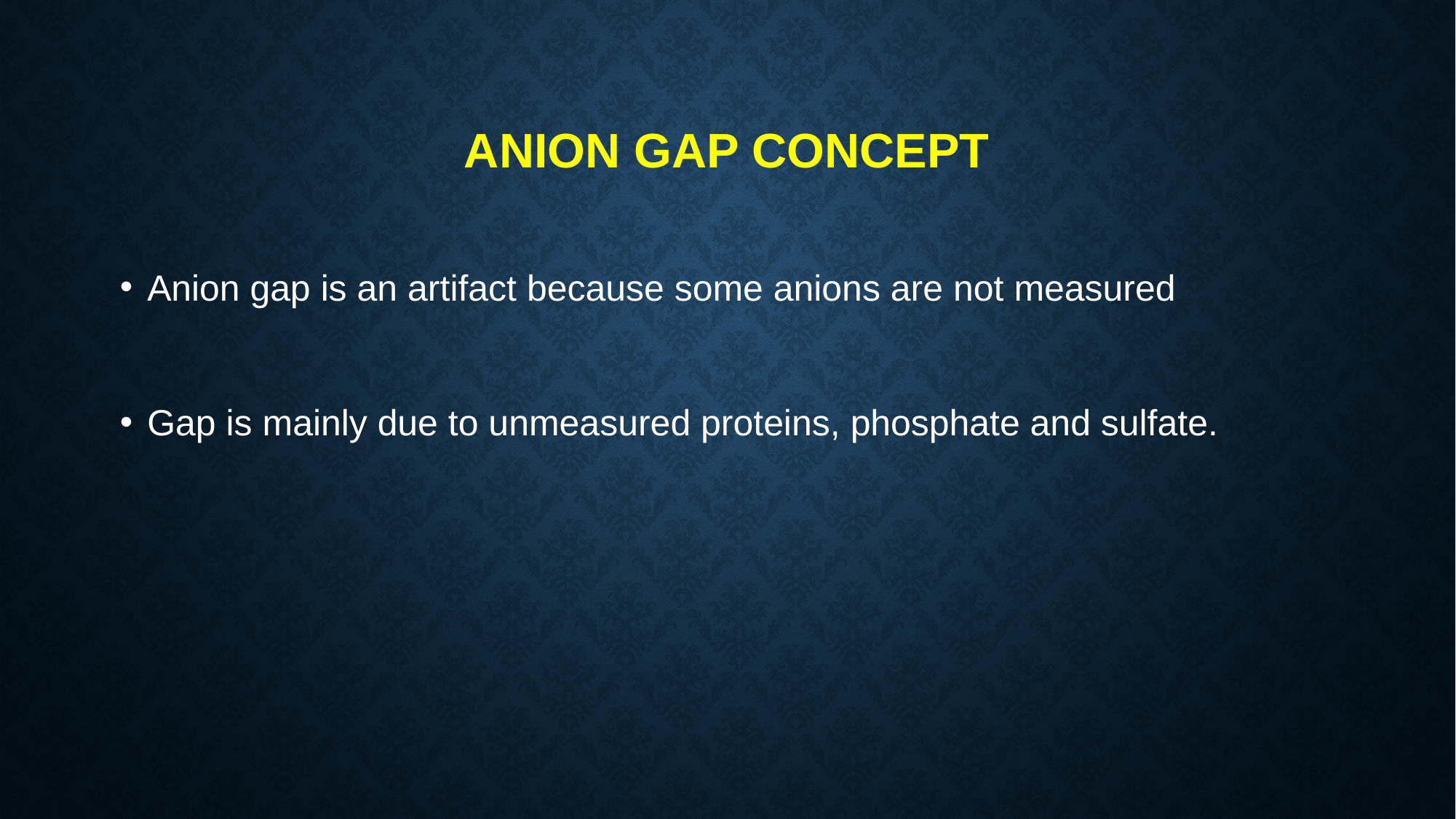

# Anion gap concept
Anion gap is an artifact because some anions are not measured

Gap is mainly due to unmeasured proteins, phosphate and sulfate.